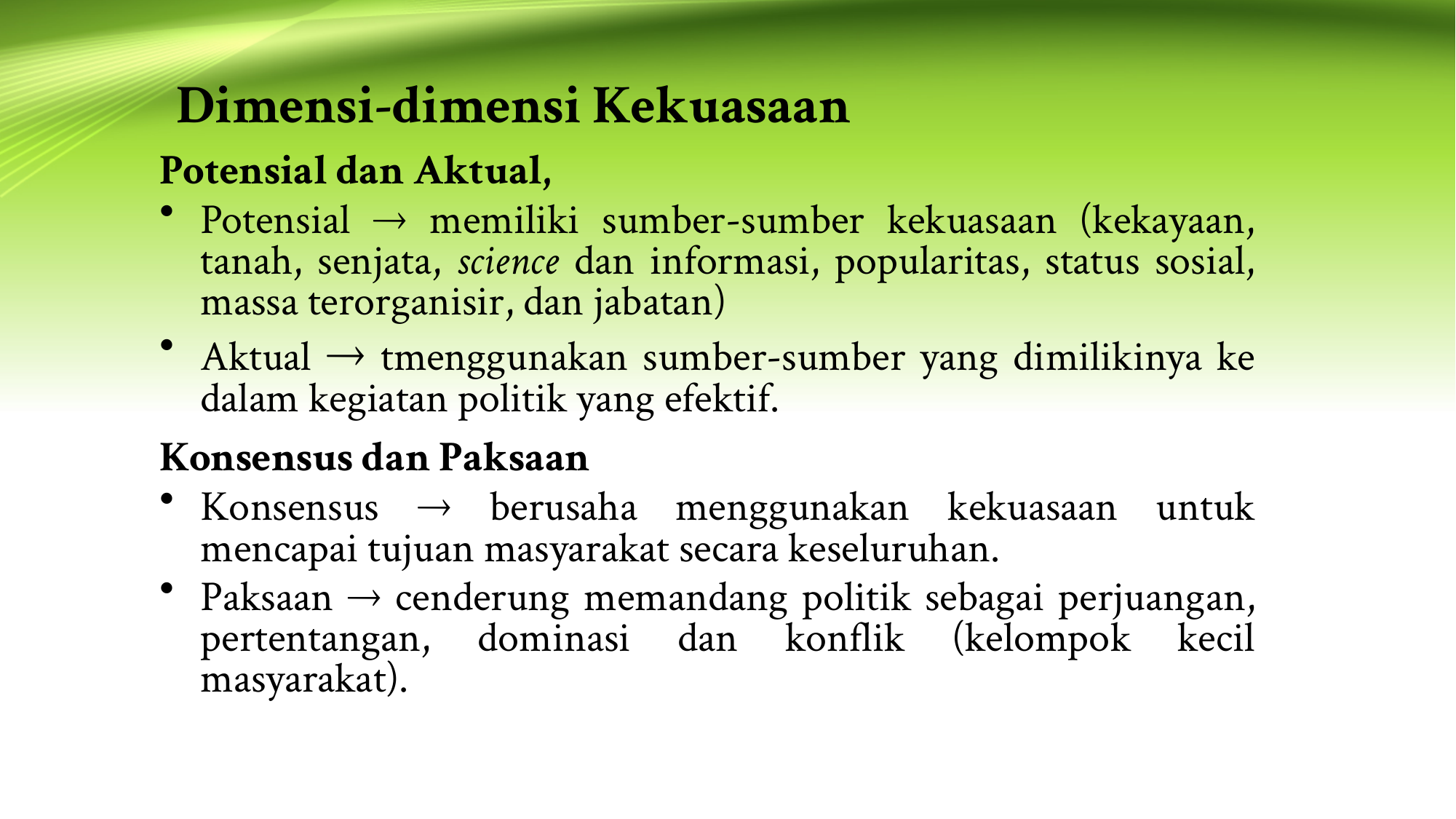

# Dimensi-dimensi Kekuasaan
Potensial dan Aktual,
Potensial → memiliki sumber-sumber kekuasaan (kekayaan, tanah, senjata, science dan informasi, popularitas, status sosial, massa terorganisir, dan jabatan)
Aktual → tmenggunakan sumber-sumber yang dimilikinya ke dalam kegiatan politik yang efektif.
Konsensus dan Paksaan
Konsensus → berusaha menggunakan kekuasaan untuk mencapai tujuan masyarakat secara keseluruhan.
Paksaan → cenderung memandang politik sebagai perjuangan, pertentangan, dominasi dan konflik (kelompok kecil masyarakat).